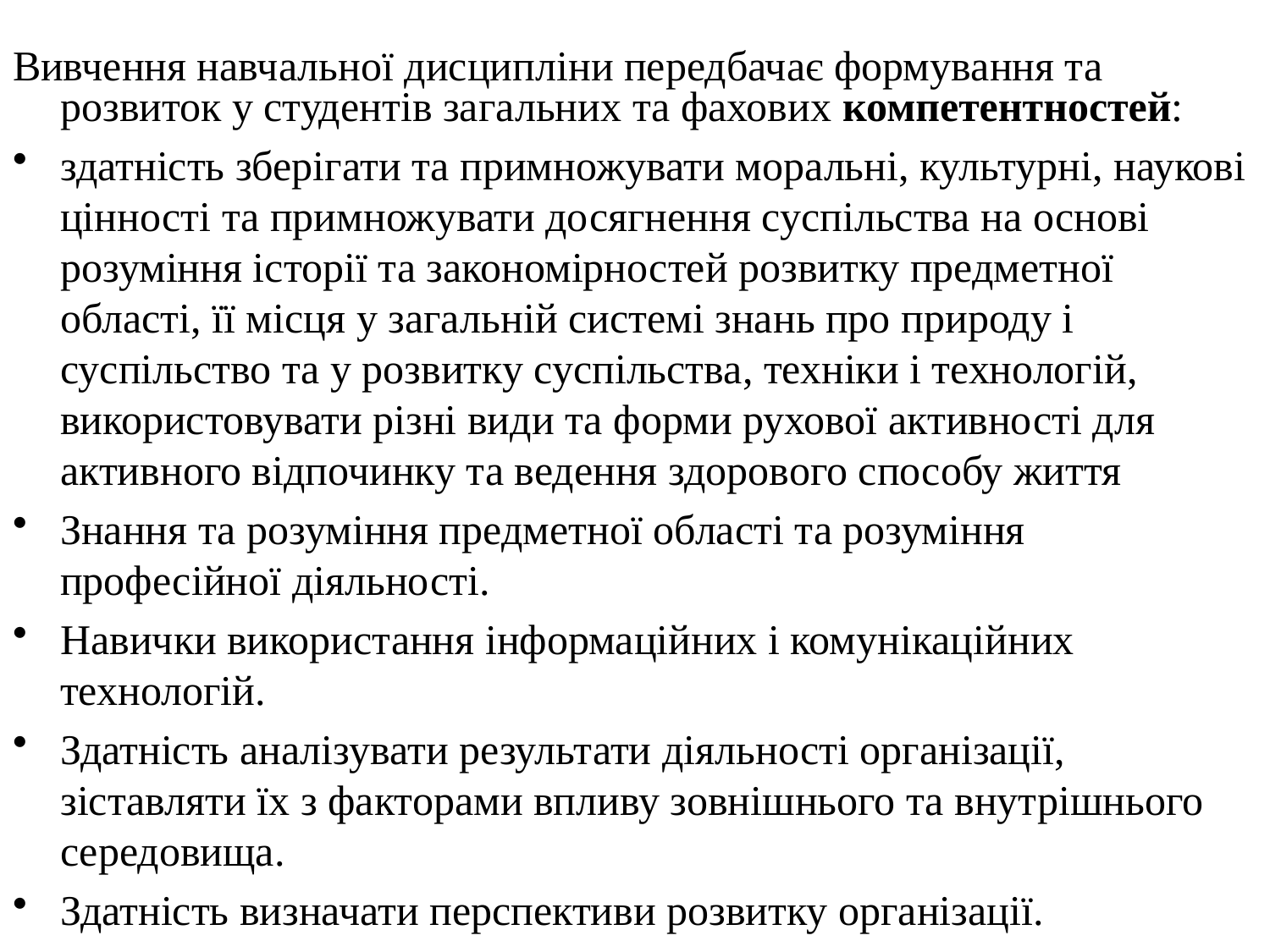

Вивчення навчальної дисципліни передбачає формування та розвиток у студентів загальних та фахових компетентностей:
здатність зберігати та примножувати моральні, культурні, наукові цінності та примножувати досягнення суспільства на основі розуміння історії та закономірностей розвитку предметної області, її місця у загальній системі знань про природу і суспільство та у розвитку суспільства, техніки і технологій, використовувати різні види та форми рухової активності для активного відпочинку та ведення здорового способу життя
Знання та розуміння предметної області та розуміння професійної діяльності.
Навички використання інформаційних і комунікаційних технологій.
Здатність аналізувати результати діяльності організації, зіставляти їх з факторами впливу зовнішнього та внутрішнього середовища.
Здатність визначати перспективи розвитку організації.